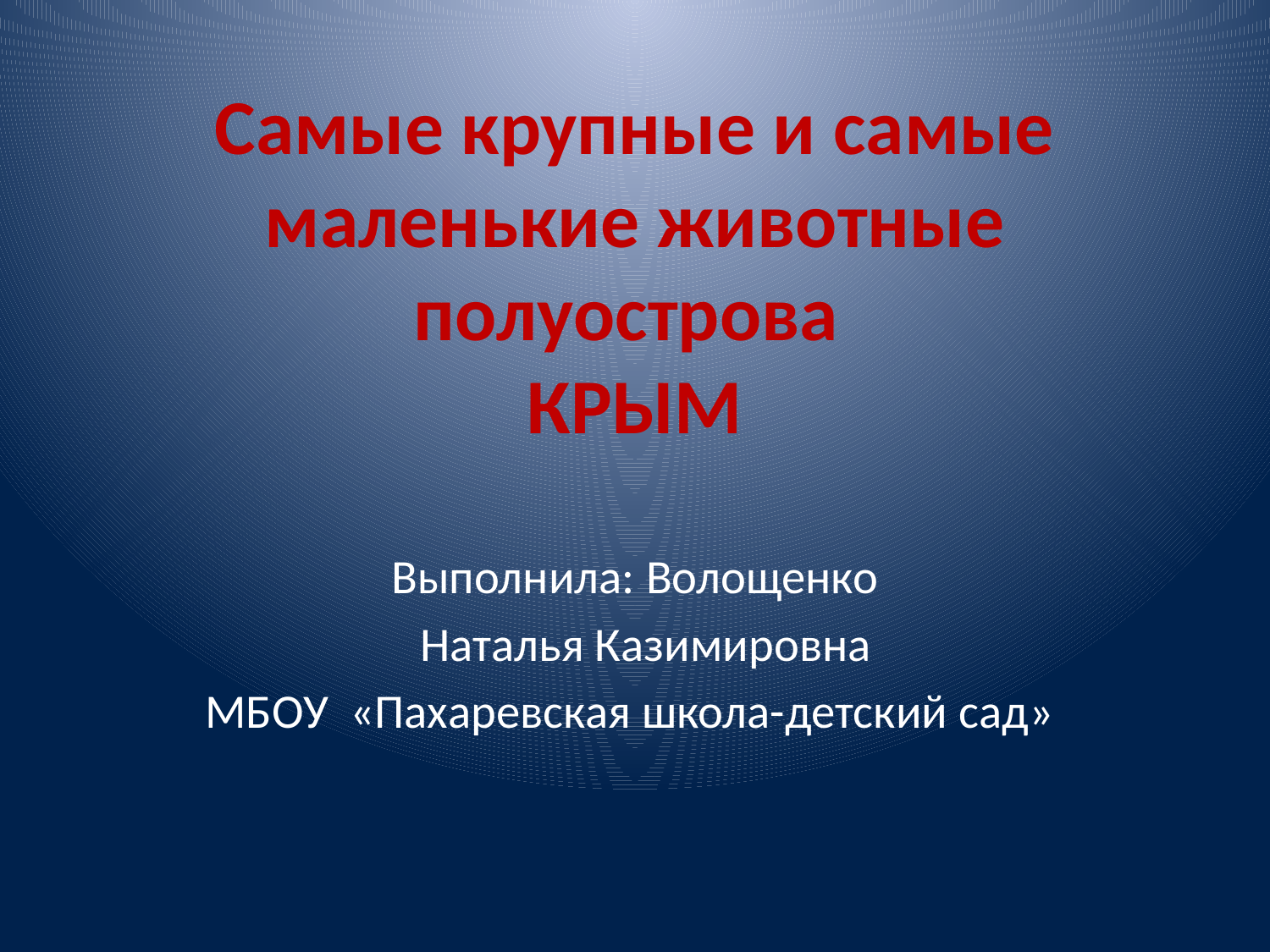

# Самые крупные и самые маленькие животные полуострова КРЫМ
Выполнила: Волощенко
  Наталья Казимировна
МБОУ  «Пахаревская школа-детский сад»